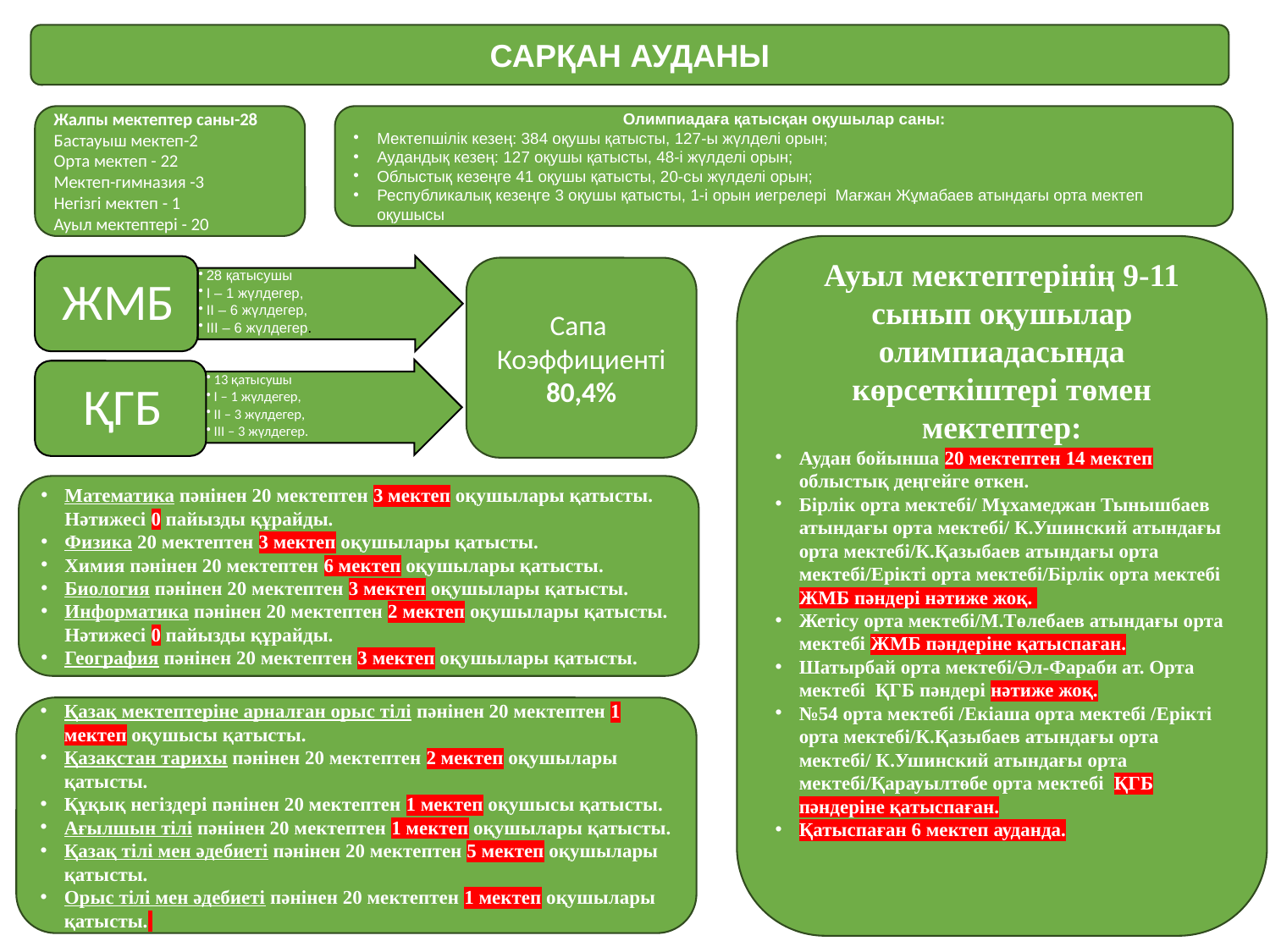

САРҚАН АУДАНЫ
Жалпы мектептер саны-28
Бастауыш мектеп-2
Орта мектеп - 22
Мектеп-гимназия -3
Негізгі мектеп - 1
Ауыл мектептері - 20
Олимпиадаға қатысқан оқушылар саны:
Мектепшілік кезең: 384 оқушы қатысты, 127-ы жүлделі орын;
Аудандық кезең: 127 оқушы қатысты, 48-і жүлделі орын;
Облыстық кезеңге 41 оқушы қатысты, 20-сы жүлделі орын;
Республикалық кезеңге 3 оқушы қатысты, 1-і орын иегрелері  Мағжан Жұмабаев атындағы орта мектеп оқушысы
Ауыл мектептерінің 9-11 сынып оқушылар олимпиадасында көрсеткіштері төмен мектептер:
Аудан бойынша 20 мектептен 14 мектеп облыстық деңгейге өткен.
Бірлік орта мектебі/ Мұхамеджан Тынышбаев атындағы орта мектебі/ К.Ушинский атындағы орта мектебі/К.Қазыбаев атындағы орта мектебі/Ерікті орта мектебі/Бірлік орта мектебі  ЖМБ пәндері нәтиже жоқ.
Жетісу орта мектебі/М.Төлебаев атындағы орта мектебі ЖМБ пәндеріне қатыспаған.
Шатырбай орта мектебі/Әл-Фараби ат. Орта мектебі  ҚГБ пәндері нәтиже жоқ.
№54 орта мектебі /Екіаша орта мектебі /Ерікті орта мектебі/К.Қазыбаев атындағы орта мектебі/ К.Ушинский атындағы орта мектебі/Қарауылтөбе орта мектебі  ҚГБ пәндеріне қатыспаған.
Қатыспаған 6 мектеп ауданда.

28 қатысушы
І – 1 жүлдегер,
ІІ – 6 жүлдегер,
ІІІ – 6 жүлдегер.
ЖМБ
13 қатысушы
І – 1 жүлдегер,
ІІ – 3 жүлдегер,
ІІІ – 3 жүлдегер.
ҚГБ
Сапа
Коэффициенті
80,4%
Математика пәнінен 20 мектептен 3 мектеп оқушылары қатысты. Нәтижесі 0 пайызды құрайды.
Физика 20 мектептен 3 мектеп оқушылары қатысты.
Химия пәнінен 20 мектептен 6 мектеп оқушылары қатысты.
Биология пәнінен 20 мектептен 3 мектеп оқушылары қатысты.
Информатика пәнінен 20 мектептен 2 мектеп оқушылары қатысты. Нәтижесі 0 пайызды құрайды.
География пәнінен 20 мектептен 3 мектеп оқушылары қатысты.
Қазақ мектептеріне арналған орыс тілі пәнінен 20 мектептен 1 мектеп оқушысы қатысты.
Қазақстан тарихы пәнінен 20 мектептен 2 мектеп оқушылары қатысты.
Құқық негіздері пәнінен 20 мектептен 1 мектеп оқушысы қатысты.
Ағылшын тілі пәнінен 20 мектептен 1 мектеп оқушылары қатысты.
Қазақ тілі мен әдебиеті пәнінен 20 мектептен 5 мектеп оқушылары қатысты.
Орыс тілі мен әдебиеті пәнінен 20 мектептен 1 мектеп оқушылары қатысты.